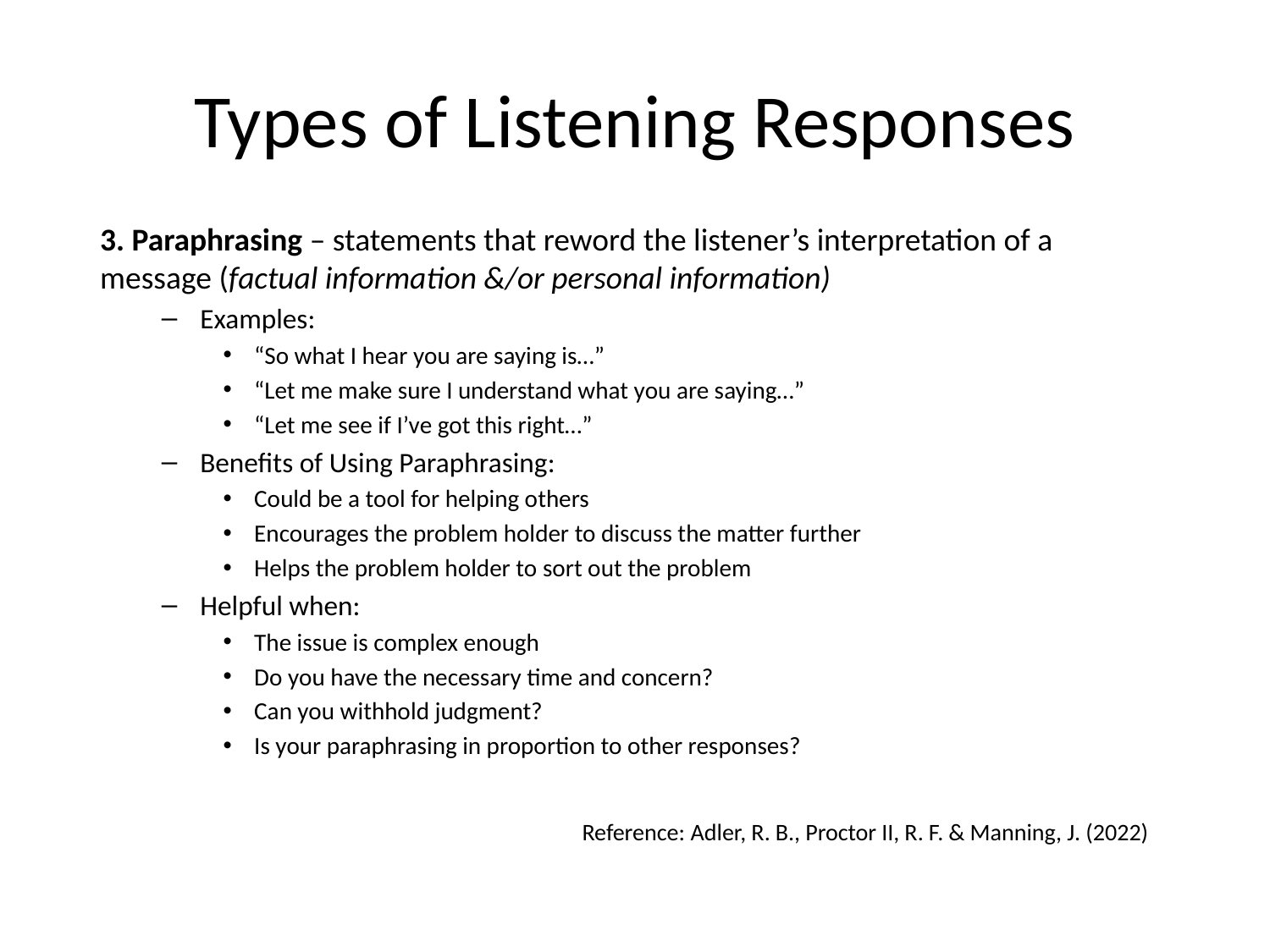

# Types of Listening Responses
3. Paraphrasing – statements that reword the listener’s interpretation of a message (factual information &/or personal information)
Examples:
“So what I hear you are saying is…”
“Let me make sure I understand what you are saying…”
“Let me see if I’ve got this right…”
Benefits of Using Paraphrasing:
Could be a tool for helping others
Encourages the problem holder to discuss the matter further
Helps the problem holder to sort out the problem
Helpful when:
The issue is complex enough
Do you have the necessary time and concern?
Can you withhold judgment?
Is your paraphrasing in proportion to other responses?
Reference: Adler, R. B., Proctor II, R. F. & Manning, J. (2022)